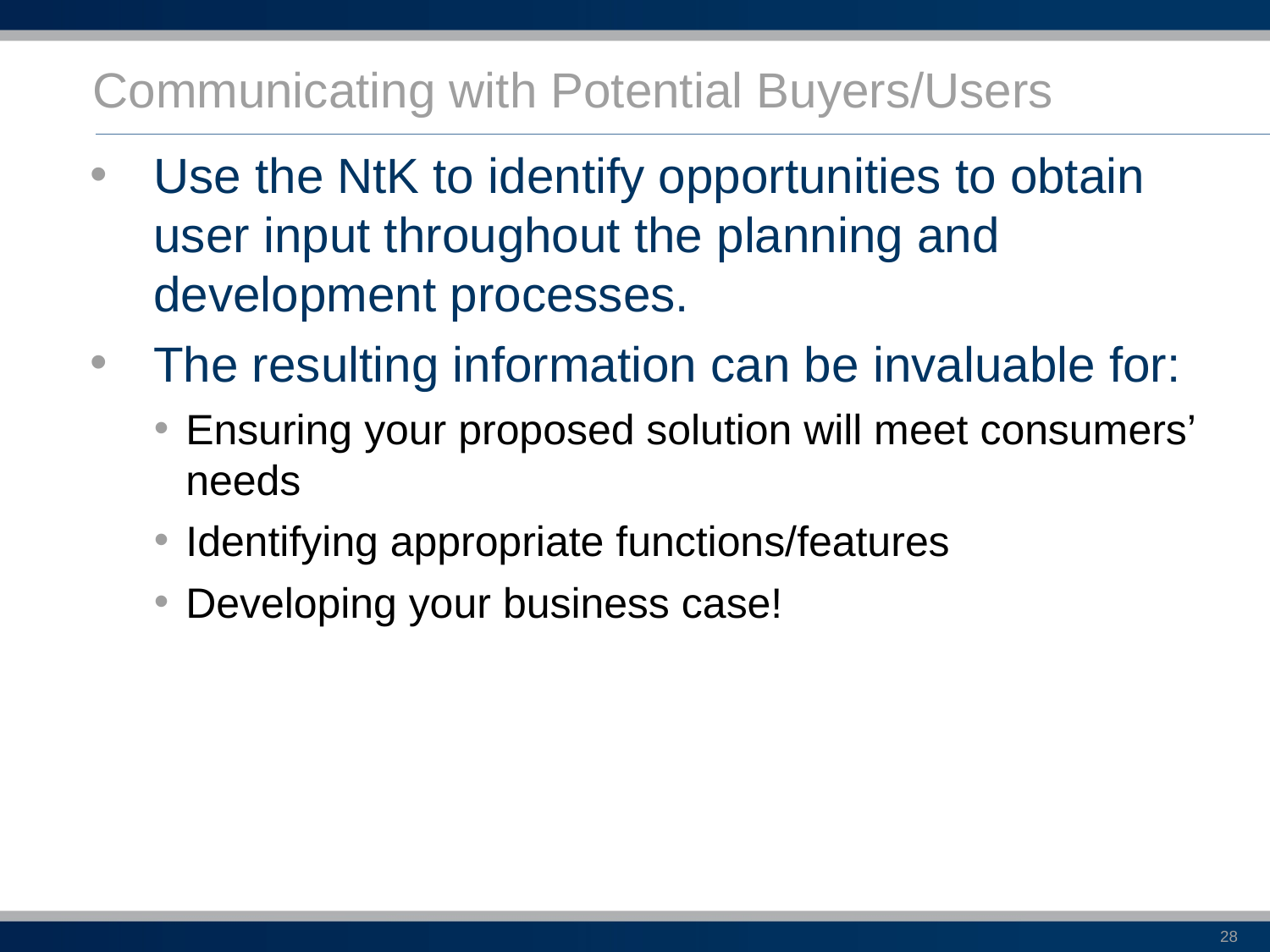

# Communicating with Potential Buyers/Users
Use the NtK to identify opportunities to obtain user input throughout the planning and development processes.
The resulting information can be invaluable for:
Ensuring your proposed solution will meet consumers’ needs
Identifying appropriate functions/features
Developing your business case!
28